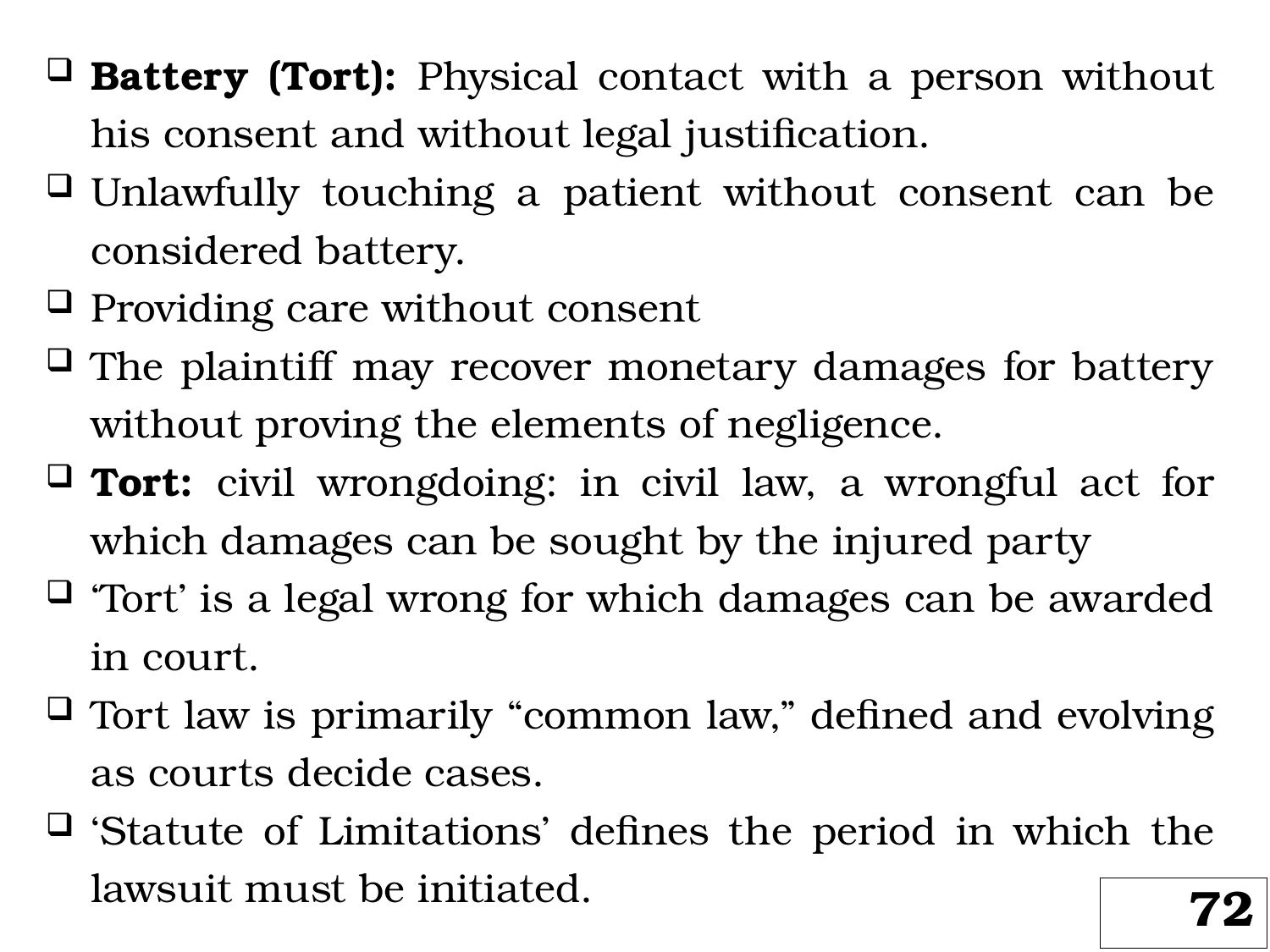

Battery (Tort): Physical contact with a person without his consent and without legal justification.
Unlawfully touching a patient without consent can be considered battery.
Providing care without consent
The plaintiff may recover monetary damages for battery without proving the elements of negligence.
Tort: civil wrongdoing: in civil law, a wrongful act for which damages can be sought by the injured party
‘Tort’ is a legal wrong for which damages can be awarded in court.
Tort law is primarily “common law,” defined and evolving as courts decide cases.
‘Statute of Limitations’ defines the period in which the lawsuit must be initiated.

72